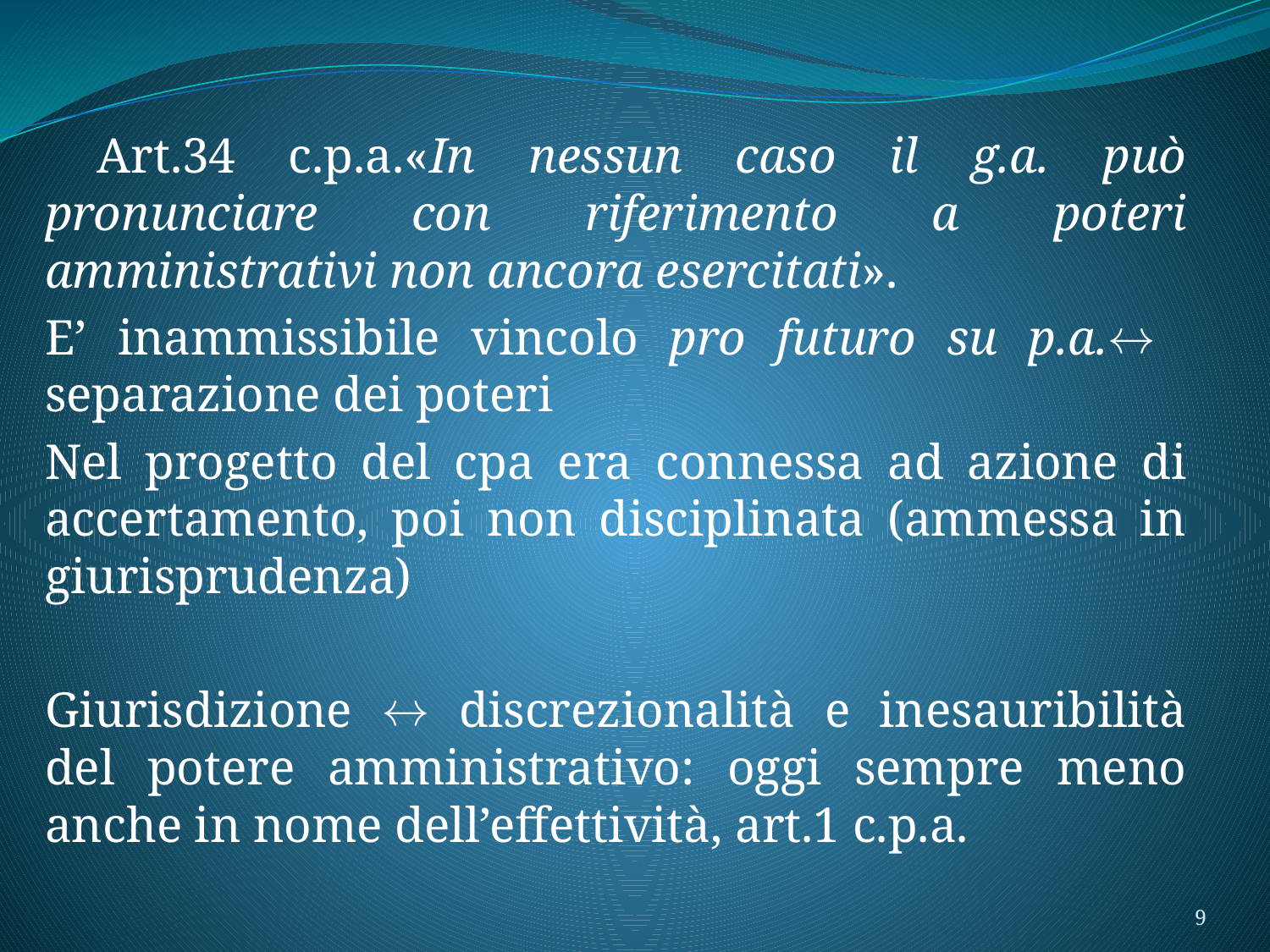

Art.34 c.p.a.«In nessun caso il g.a. può pronunciare con riferimento a poteri amministrativi non ancora esercitati».
E’ inammissibile vincolo pro futuro su p.a.↔  separazione dei poteri
Nel progetto del cpa era connessa ad azione di accertamento, poi non disciplinata (ammessa in giurisprudenza)

Giurisdizione ↔ discrezionalità e inesauribilità del potere amministrativo: oggi sempre meno anche in nome dell’effettività, art.1 c.p.a.

9